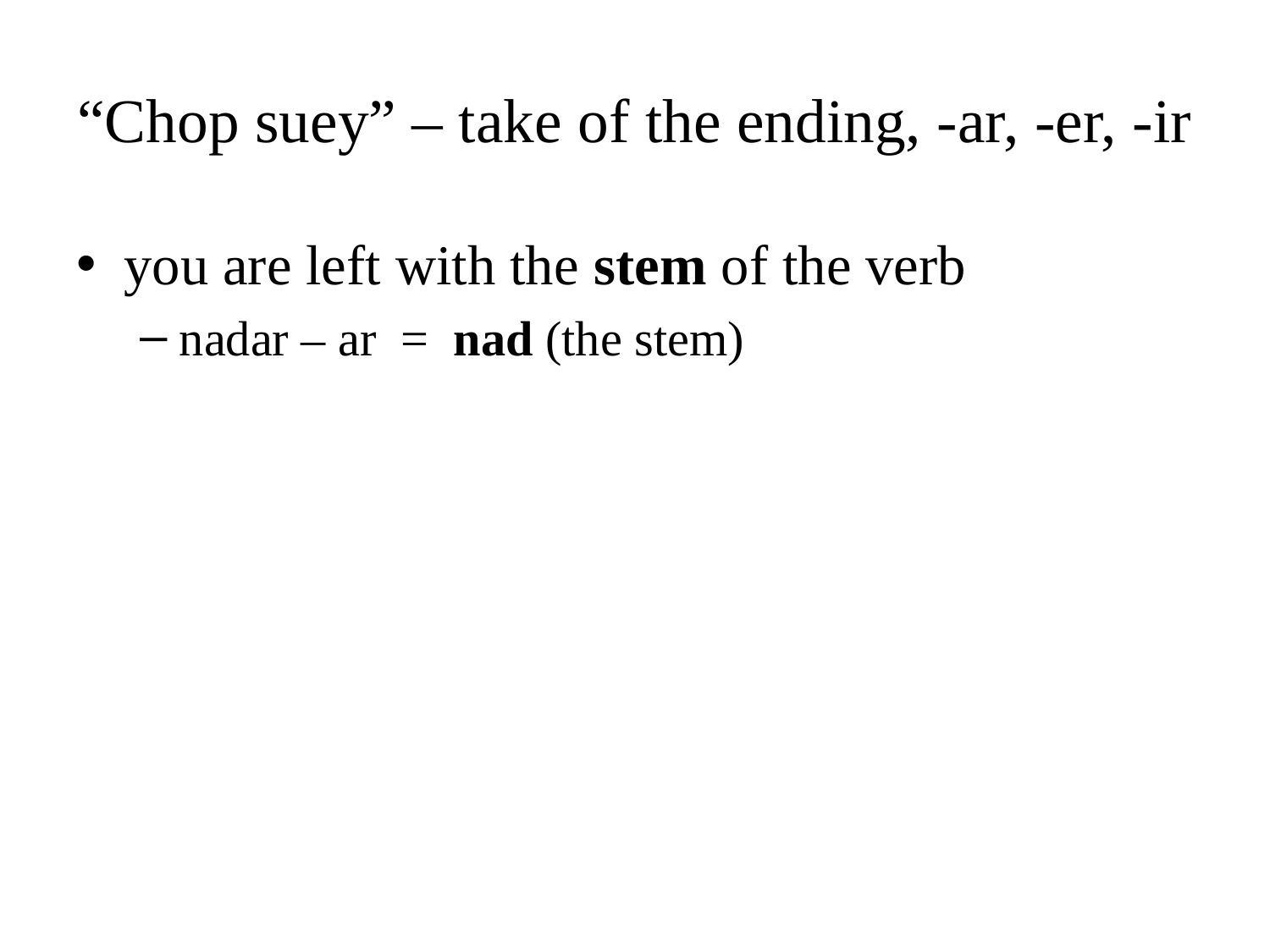

# “Chop suey” – take of the ending, -ar, -er, -ir
you are left with the stem of the verb
nadar – ar  =  nad (the stem)